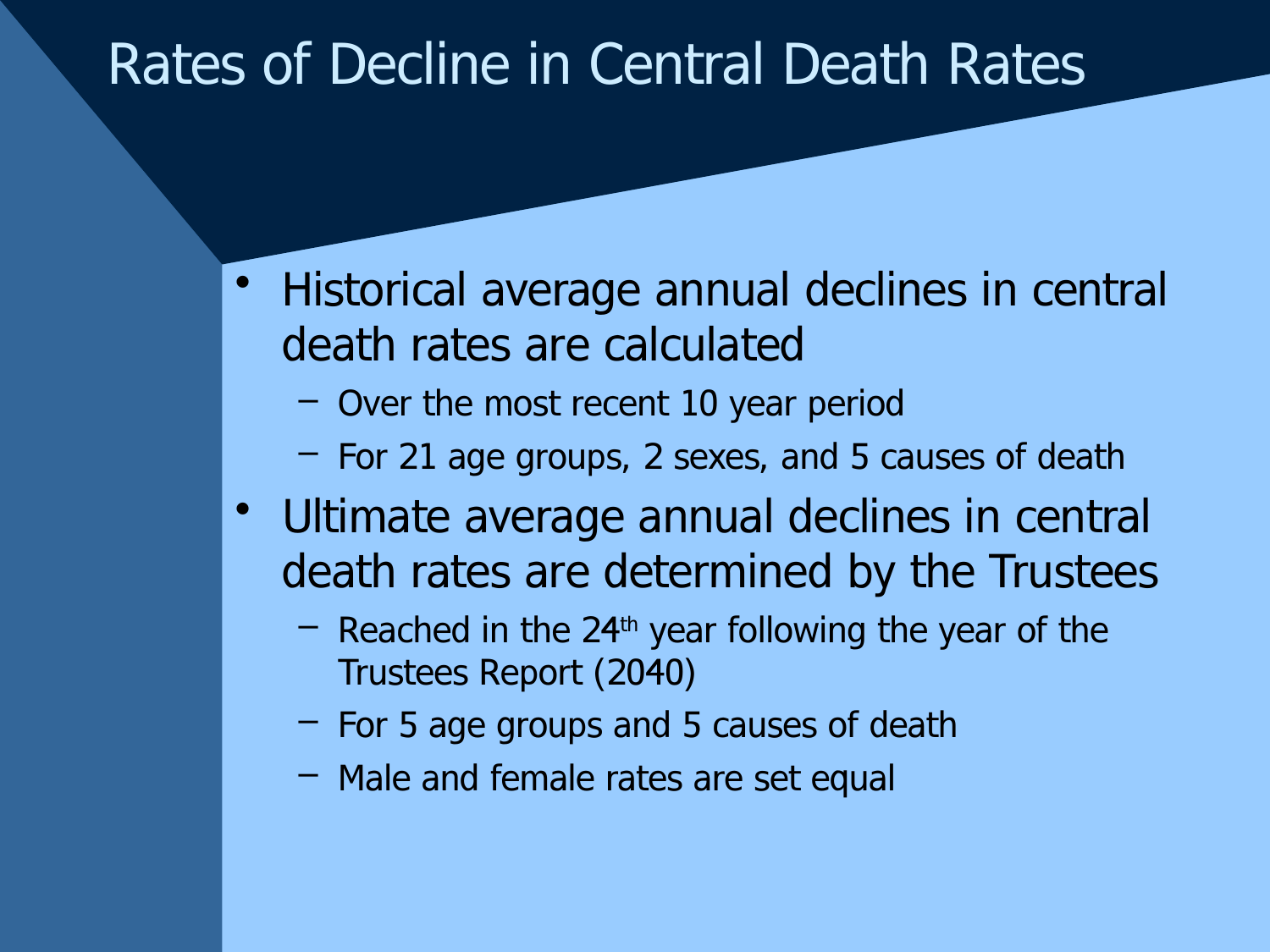

# Rates of Decline in Central Death Rates
Historical average annual declines in central death rates are calculated
Over the most recent 10 year period
For 21 age groups, 2 sexes, and 5 causes of death
Ultimate average annual declines in central death rates are determined by the Trustees
Reached in the 24th year following the year of the Trustees Report (2040)
For 5 age groups and 5 causes of death
Male and female rates are set equal